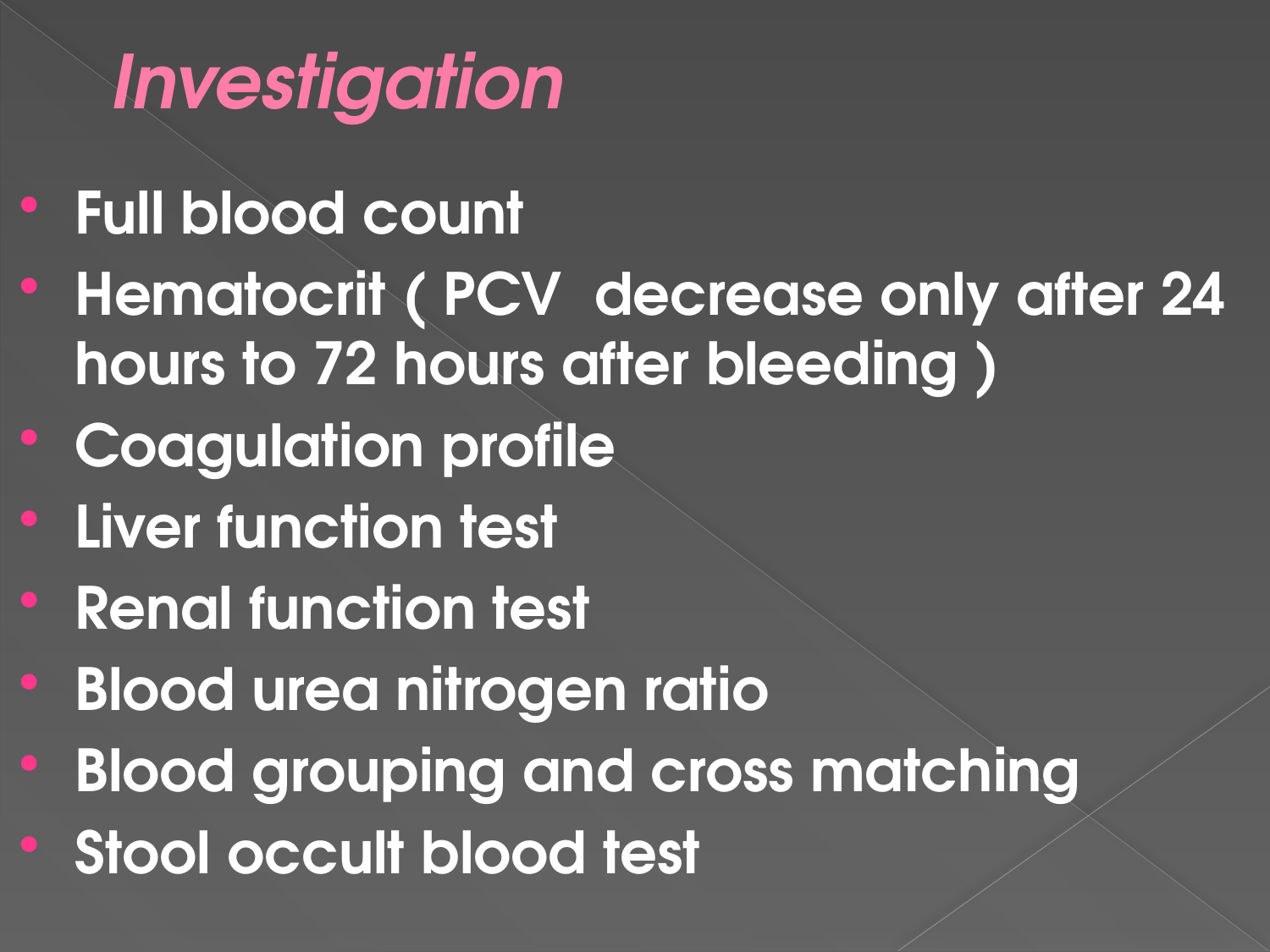

# Investigation
Full blood count
Hematocrit ( PCV  decrease only after 24 hours to 72 hours after bleeding )
Coagulation profile
Liver function test
Renal function test
Blood urea nitrogen ratio
Blood grouping and cross matching
Stool occult blood test